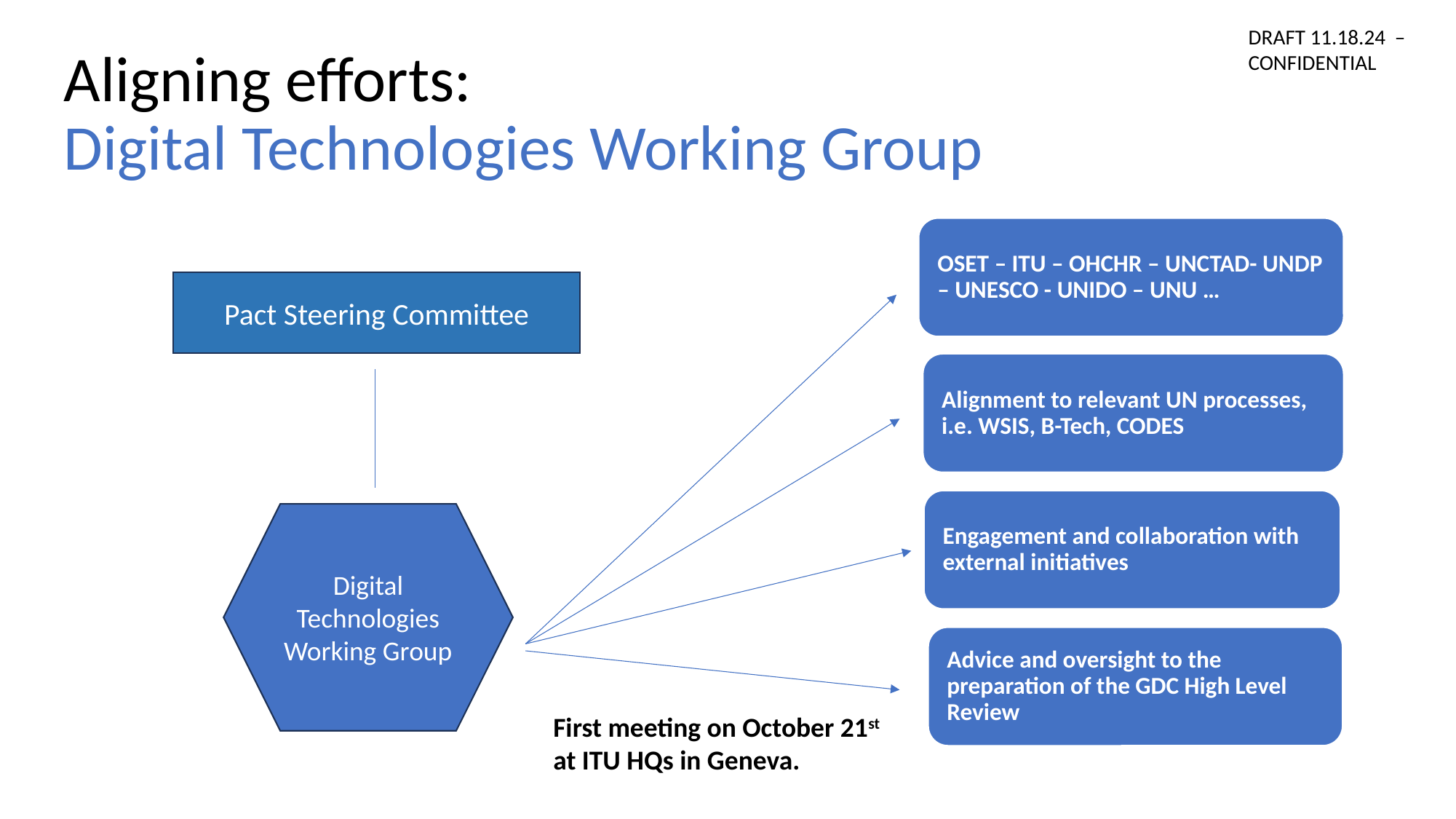

DRAFT 11.18.24  –
CONFIDENTIAL

# Aligning efforts: Digital Technologies Working Group
OSET – ITU – OHCHR – UNCTAD- UNDP – UNESCO - UNIDO – UNU …
Alignment to relevant UN processes, i.e. WSIS, B-Tech, CODES
Engagement and collaboration with external initiatives
Advice and oversight to the preparation of the GDC High Level Review
Pact Steering Committee
Digital Technologies
Working Group
First meeting on October 21st at ITU HQs in Geneva.